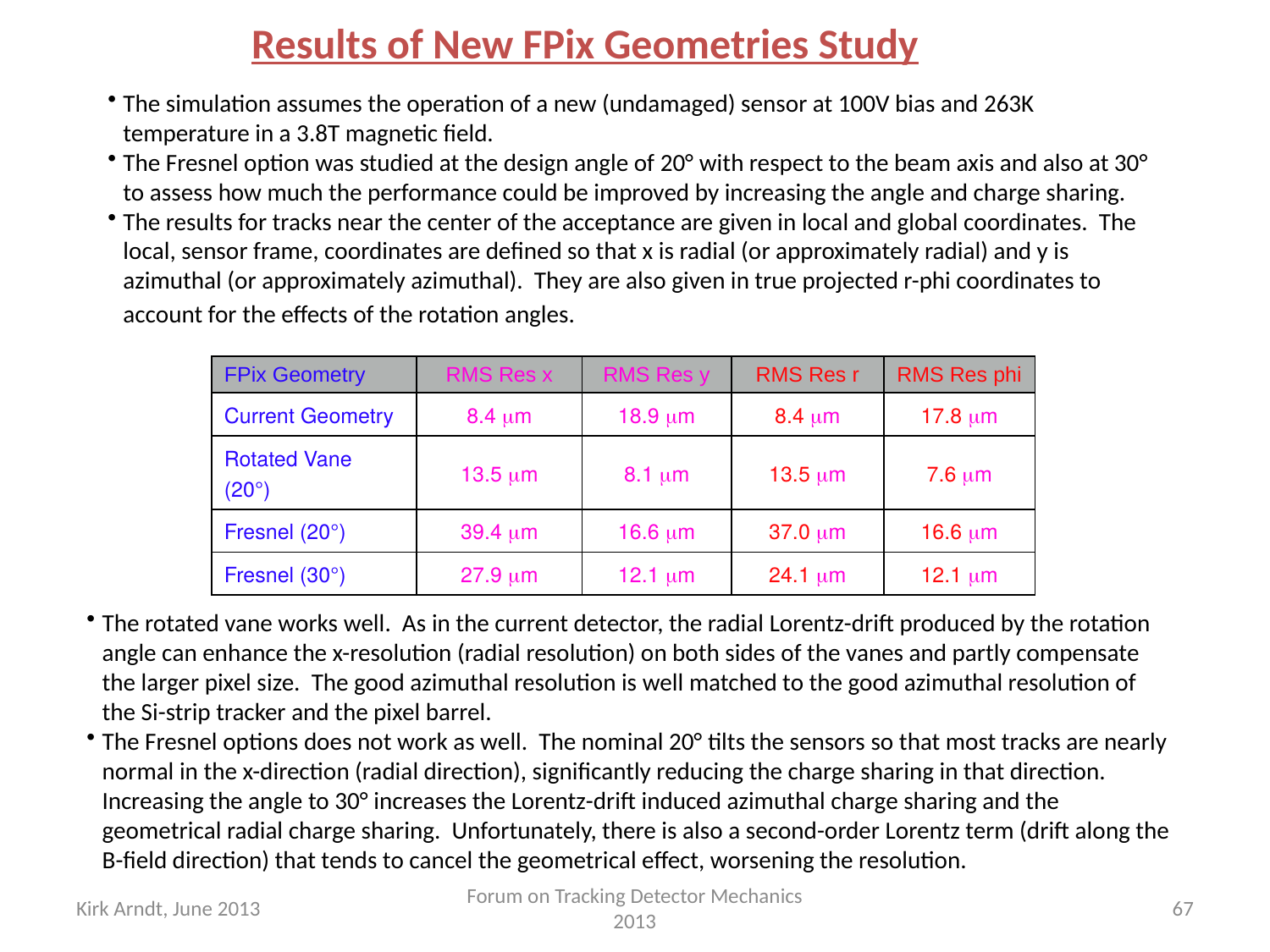

Results of New FPix Geometries Study
The simulation assumes the operation of a new (undamaged) sensor at 100V bias and 263K temperature in a 3.8T magnetic field.
The Fresnel option was studied at the design angle of 20° with respect to the beam axis and also at 30° to assess how much the performance could be improved by increasing the angle and charge sharing.
The results for tracks near the center of the acceptance are given in local and global coordinates.  The local, sensor frame, coordinates are defined so that x is radial (or approximately radial) and y is azimuthal (or approximately azimuthal).  They are also given in true projected r-phi coordinates to account for the effects of the rotation angles.
| FPix Geometry | RMS Res x | RMS Res y | RMS Res r | RMS Res phi |
| --- | --- | --- | --- | --- |
| Current Geometry | 8.4 μm | 18.9 μm | 8.4 μm | 17.8 μm |
| Rotated Vane (20°) | 13.5 μm | 8.1 μm | 13.5 μm | 7.6 μm |
| Fresnel (20°) | 39.4 μm | 16.6 μm | 37.0 μm | 16.6 μm |
| Fresnel (30°) | 27.9 μm | 12.1 μm | 24.1 μm | 12.1 μm |

The rotated vane works well.  As in the current detector, the radial Lorentz-drift produced by the rotation angle can enhance the x-resolution (radial resolution) on both sides of the vanes and partly compensate the larger pixel size.  The good azimuthal resolution is well matched to the good azimuthal resolution of the Si-strip tracker and the pixel barrel.
The Fresnel options does not work as well.  The nominal 20° tilts the sensors so that most tracks are nearly normal in the x-direction (radial direction), significantly reducing the charge sharing in that direction.  Increasing the angle to 30° increases the Lorentz-drift induced azimuthal charge sharing and the geometrical radial charge sharing.  Unfortunately, there is also a second-order Lorentz term (drift along the B-field direction) that tends to cancel the geometrical effect, worsening the resolution.
Kirk Arndt, June 2013
Forum on Tracking Detector Mechanics 2013
67